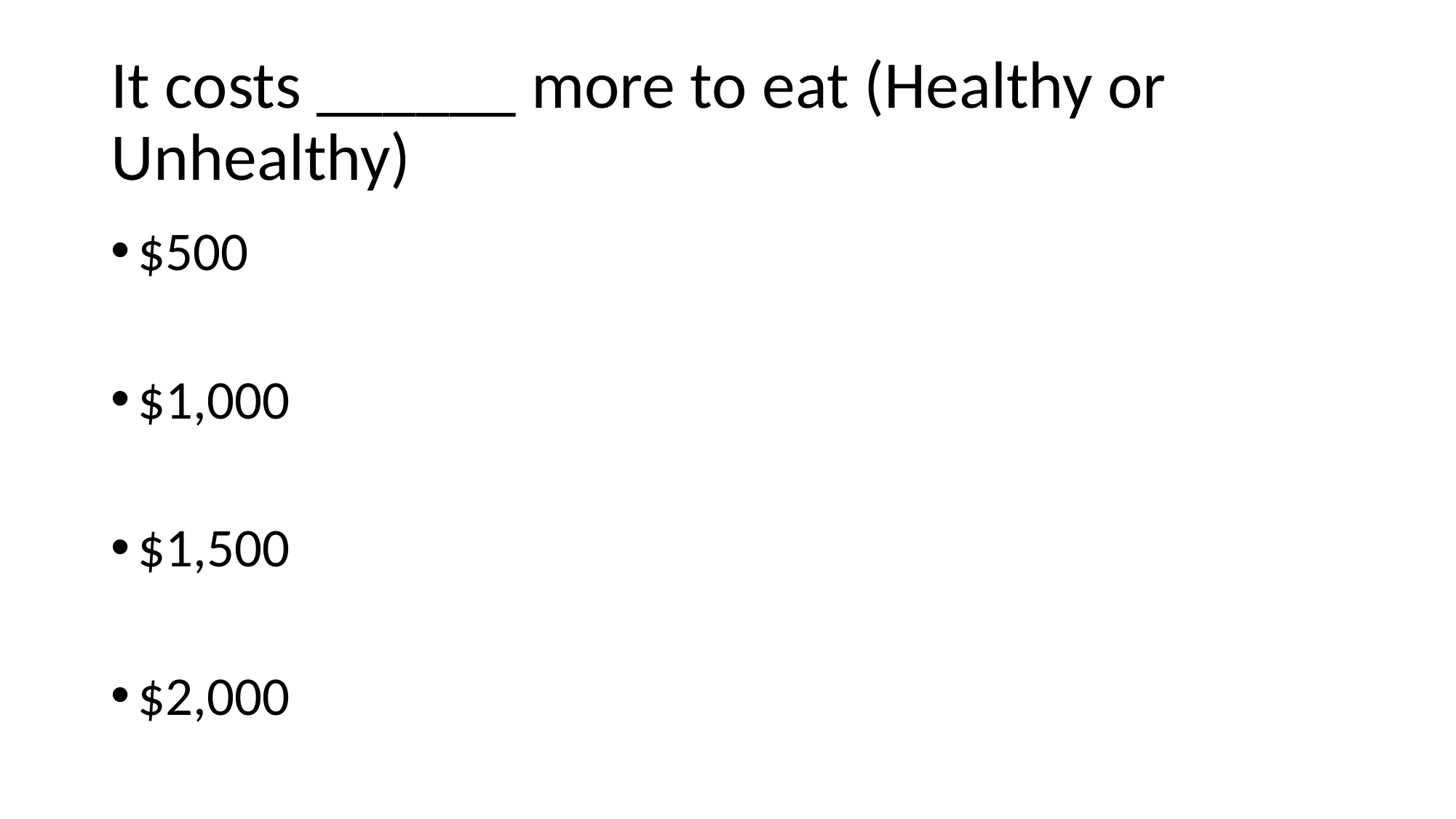

# It costs ______ more to eat (Healthy or Unhealthy)
$500

$1,000

$1,500

$2,000